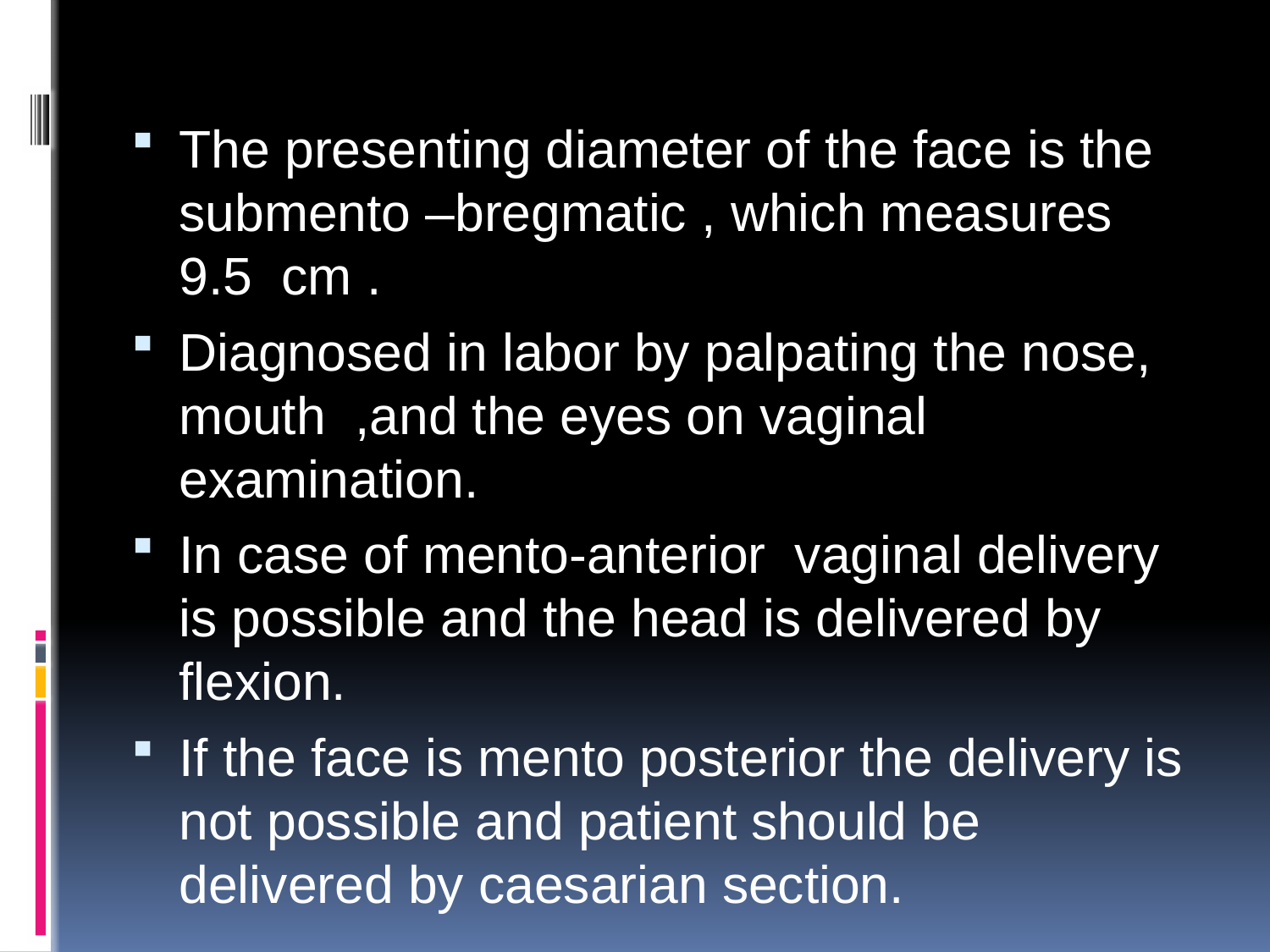

The presenting diameter of the face is the submento –bregmatic , which measures 9.5  cm .
Diagnosed in labor by palpating the nose, mouth  ,and the eyes on vaginal examination.
In case of mento-anterior  vaginal delivery is possible and the head is delivered by flexion.
If the face is mento posterior the delivery is not possible and patient should be delivered by caesarian section.